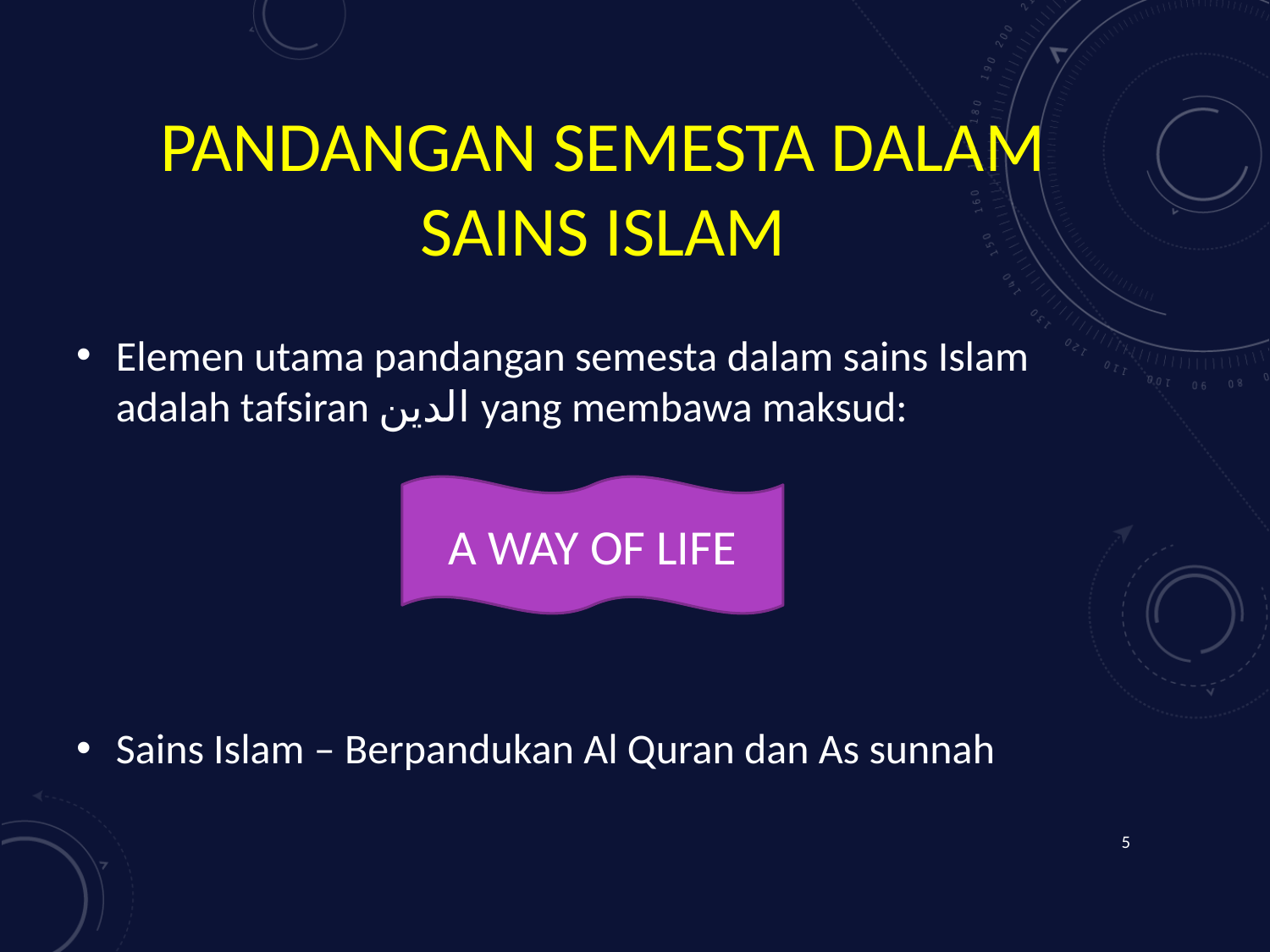

# PANDANGAN SEMESTA DALAM SAINS ISLAM
Elemen utama pandangan semesta dalam sains Islam  adalah tafsiran الدين yang membawa maksud:

Sains Islam – Berpandukan Al Quran dan As sunnah
A WAY OF LIFE
5